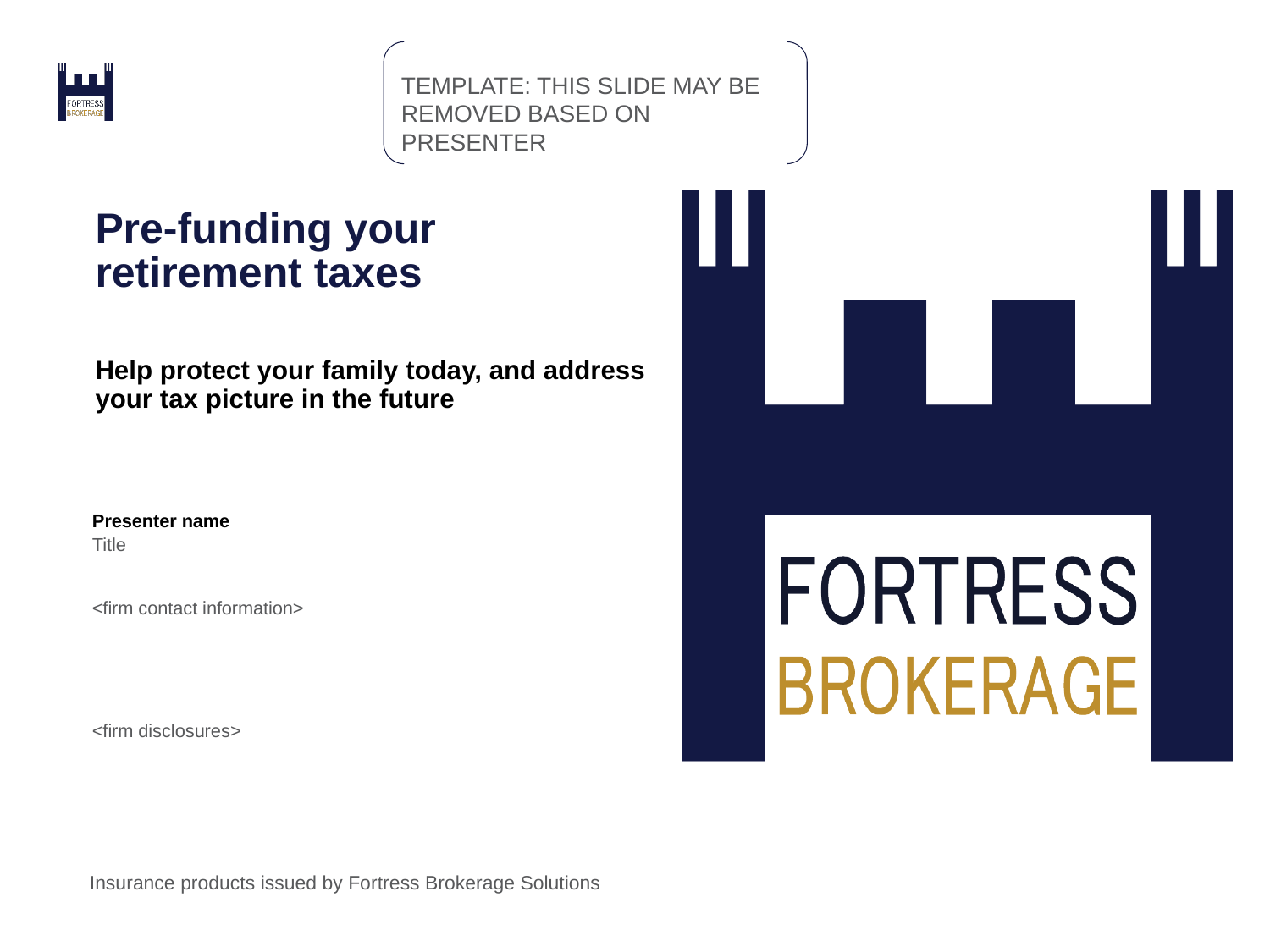

TEMPLATE: THIS SLIDE MAY BE REMOVED BASED ON PRESENTER

# Pre-funding your retirement taxes
Help protect your family today, and address your tax picture in the future
Presenter name
Title
<firm contact information>
<firm disclosures>
Insurance products issued by Fortress Brokerage Solutions